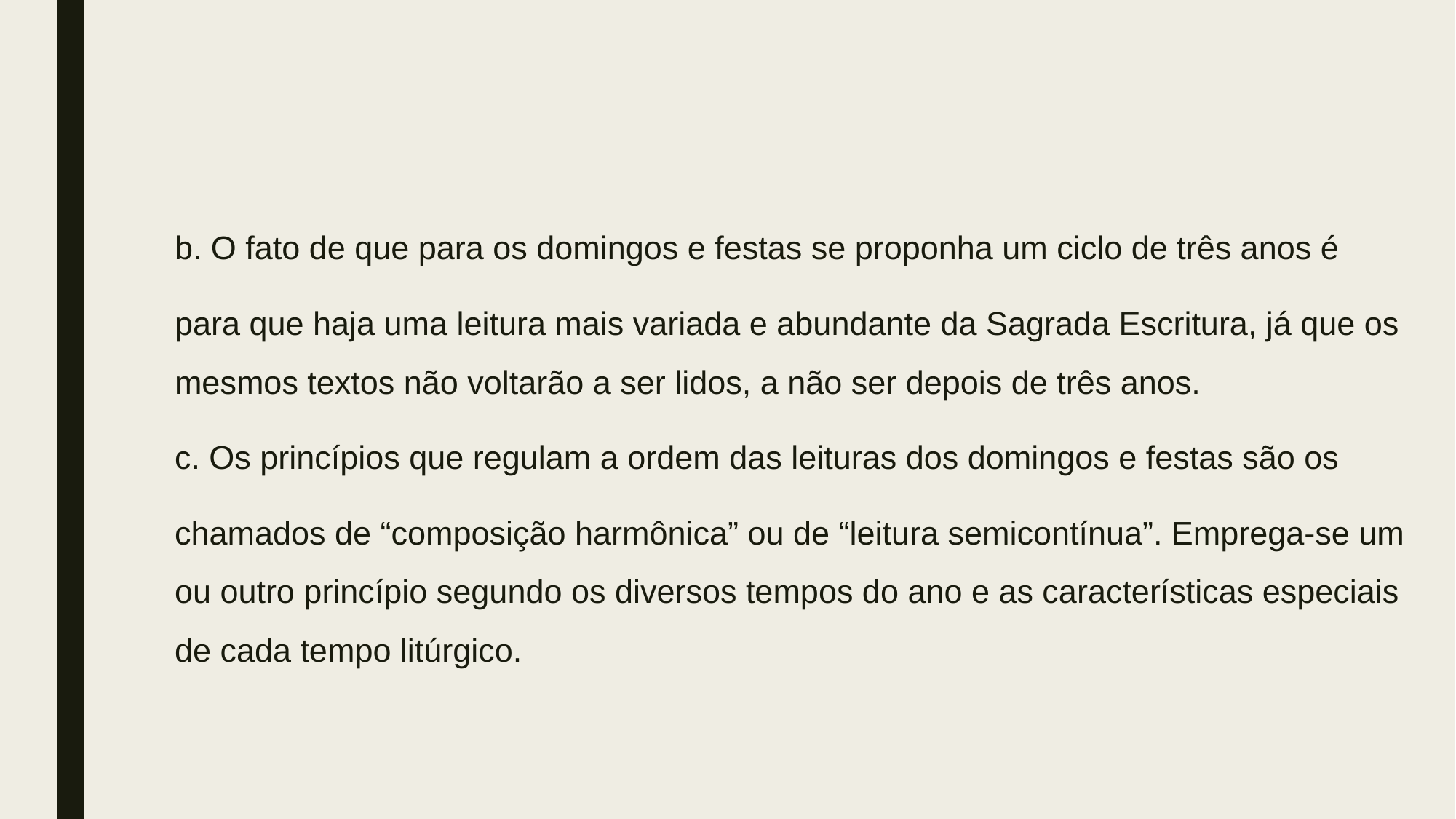

#

b. O fato de que para os domingos e festas se proponha um ciclo de três anos é
para que haja uma leitura mais variada e abundante da Sagrada Escritura, já que os mesmos textos não voltarão a ser lidos, a não ser depois de três anos.
c. Os princípios que regulam a ordem das leituras dos domingos e festas são os
chamados de “composição harmônica” ou de “leitura semicontínua”. Emprega-se um ou outro princípio segundo os diversos tempos do ano e as características especiais de cada tempo litúrgico.